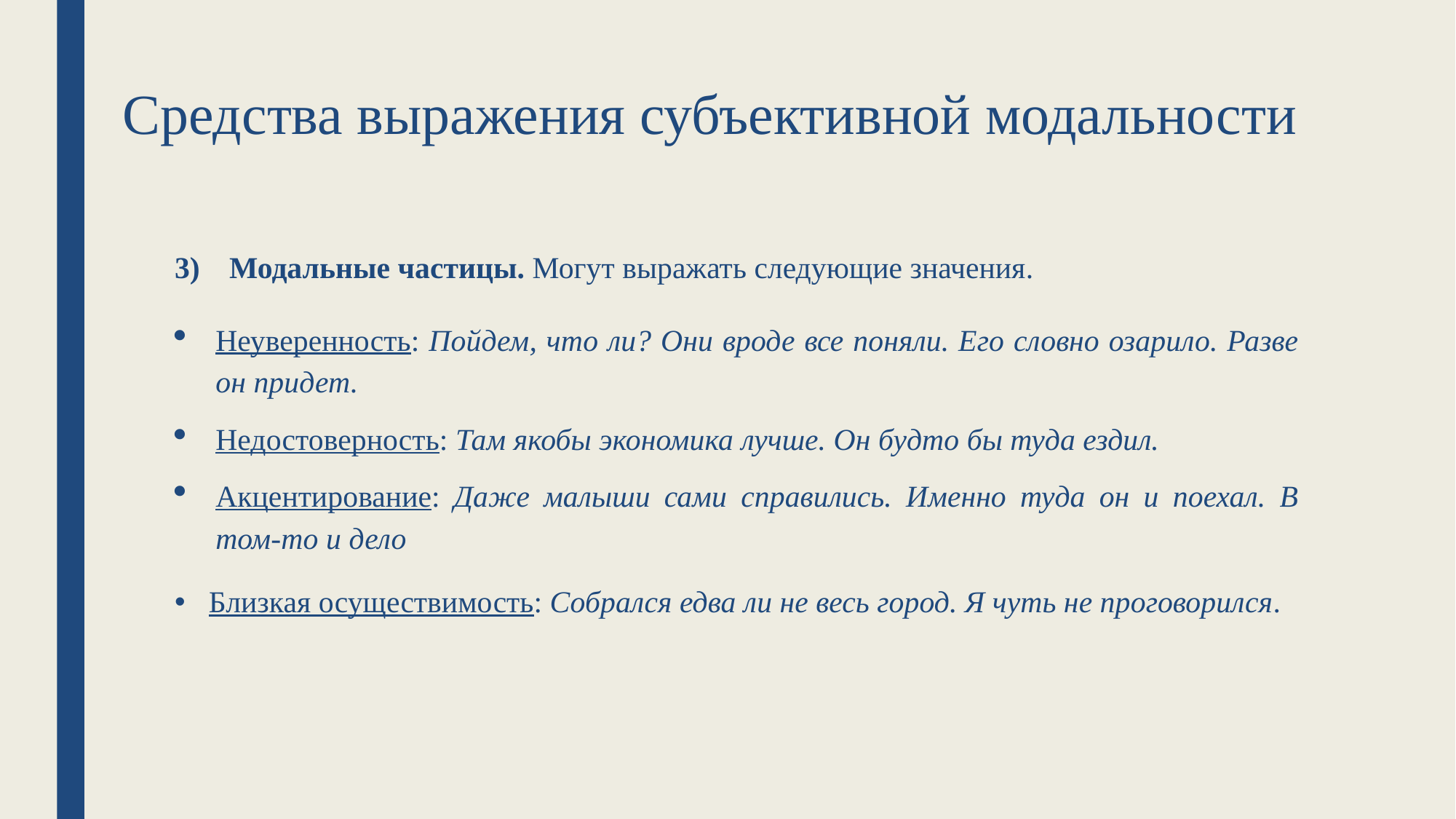

является универсальной категорией языка и

обязательным конституирующим признаком любого высказывания.
является универсальной категорией языка и

обязательным конституирующим признаком любого высказывания.
# Средства выражения субъективной модальности
Модальные частицы. Могут выражать следующие значения.
Неуверенность: Пойдем, что ли? Они вроде все поняли. Его словно озарило. Разве он придет.
Недостоверность: Там якобы экономика лучше. Он будто бы туда ездил.
Акцентирование: Даже малыши сами справились. Именно туда он и поехал. В том-то и дело
Близкая осуществимость: Собрался едва ли не весь город. Я чуть не проговорился.